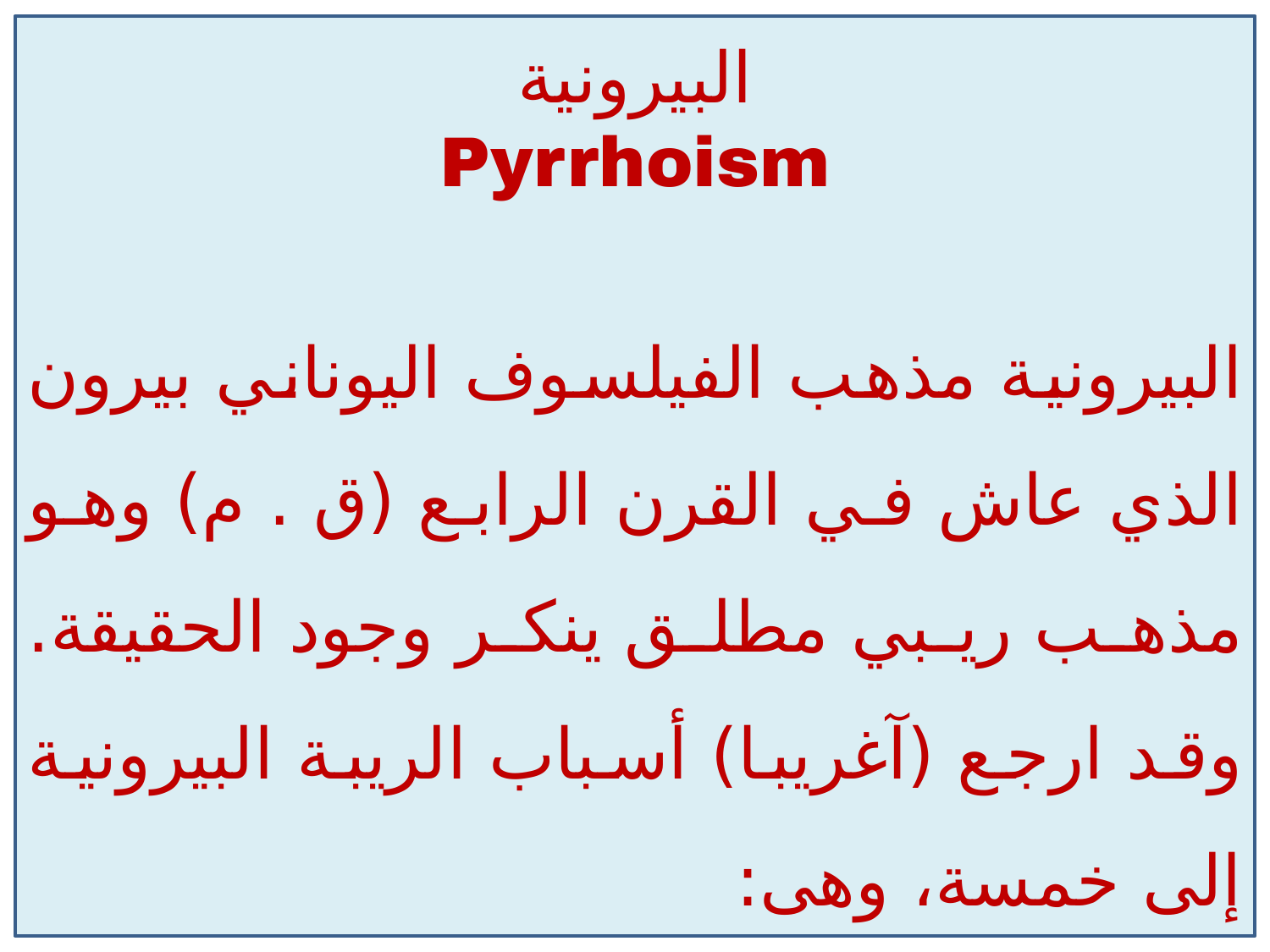

البيرونية
Pyrrhoism

البيرونية مذهب الفيلسوف اليوناني بيرون الذي عاش في القرن الرابع (ق . م) وهو مذهب ريبي مطلق ينكر وجود الحقيقة. وقد ارجع (آغريبا) أسباب الريبة البيرونية إلى خمسة، وهى: